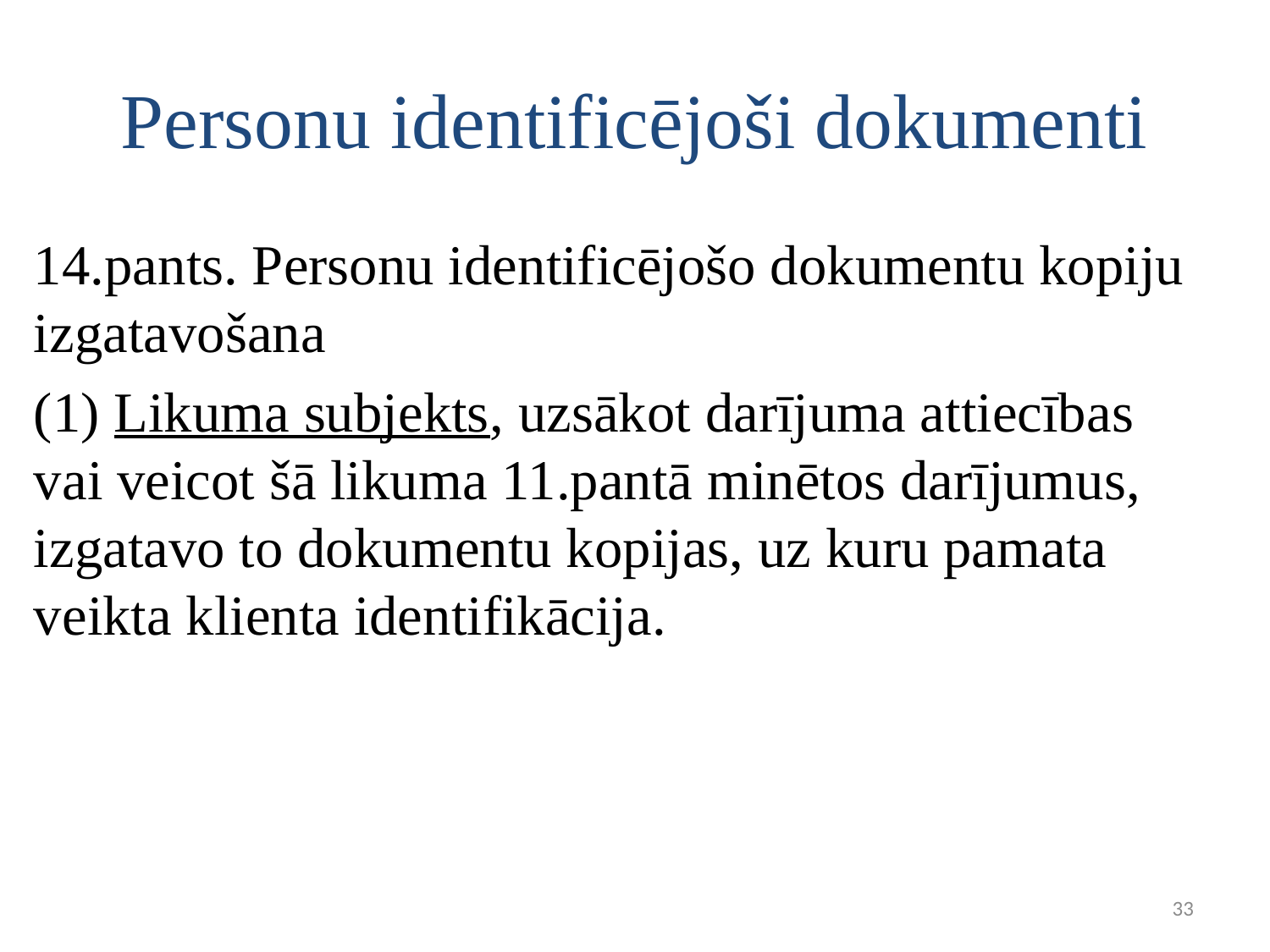

# Personu identificējoši dokumenti
14.pants. Personu identificējošo dokumentu kopiju izgatavošana
(1) Likuma subjekts, uzsākot darījuma attiecības vai veicot šā likuma 11.pantā minētos darījumus, izgatavo to dokumentu kopijas, uz kuru pamata veikta klienta identifikācija.
33